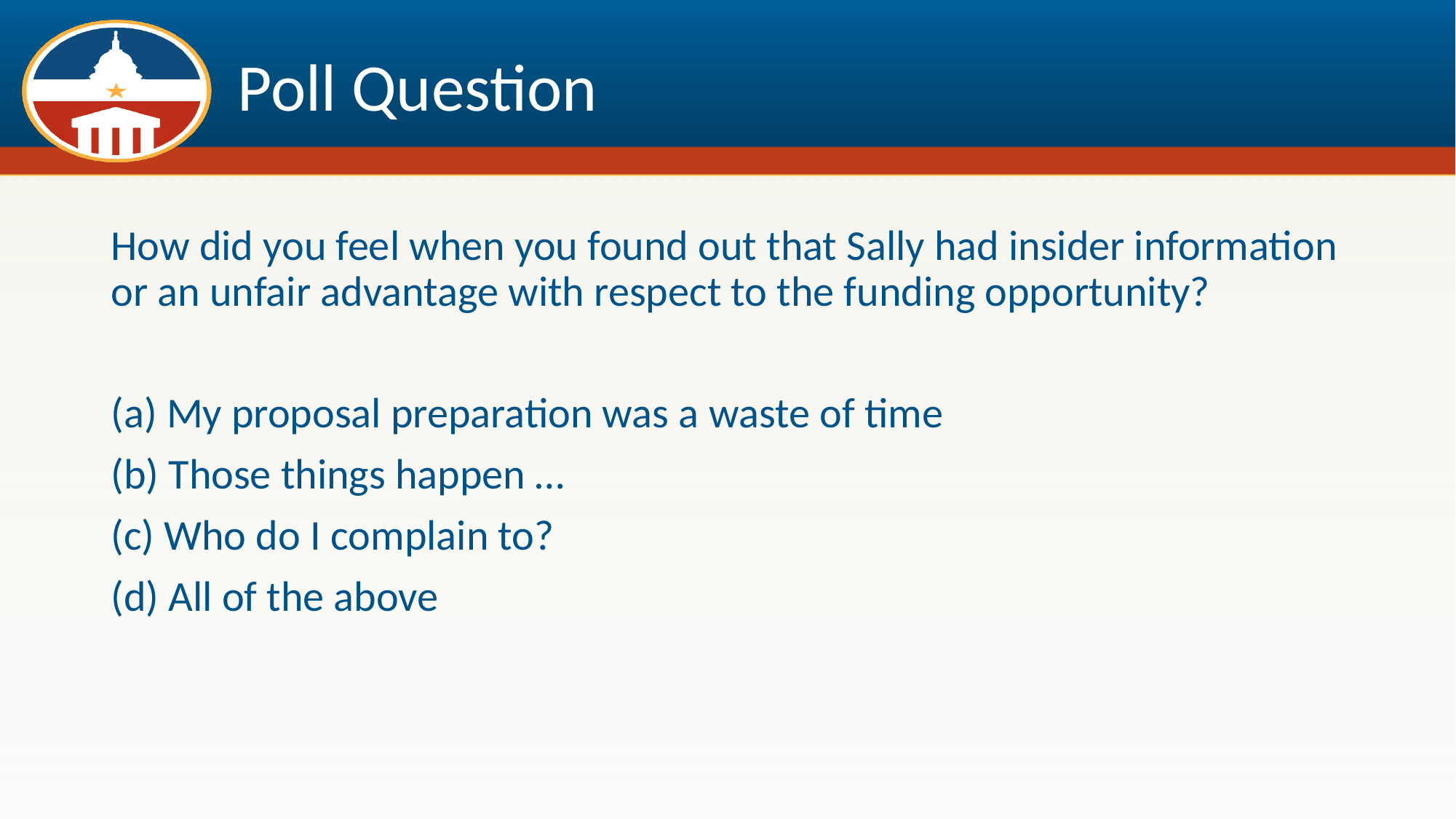

# Poll Question
How did you feel when you found out that Sally had insider information or an unfair advantage with respect to the funding opportunity?

(a) My proposal preparation was a waste of time
(b) Those things happen …
(c) Who do I complain to?
(d) All of the above